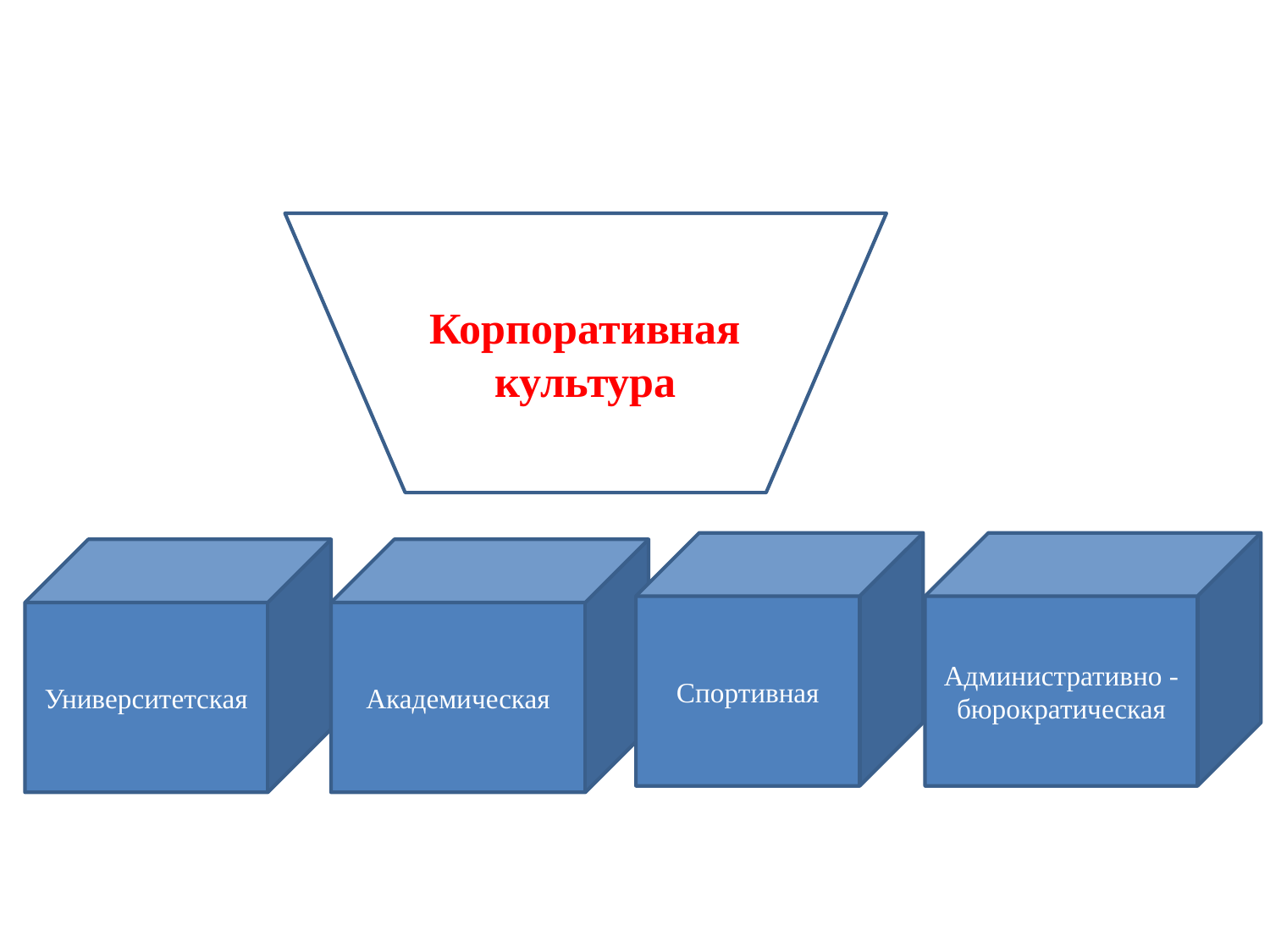

Корпоративная культура
Спортивная
Административно - бюрократическая
Университетская
Академическая